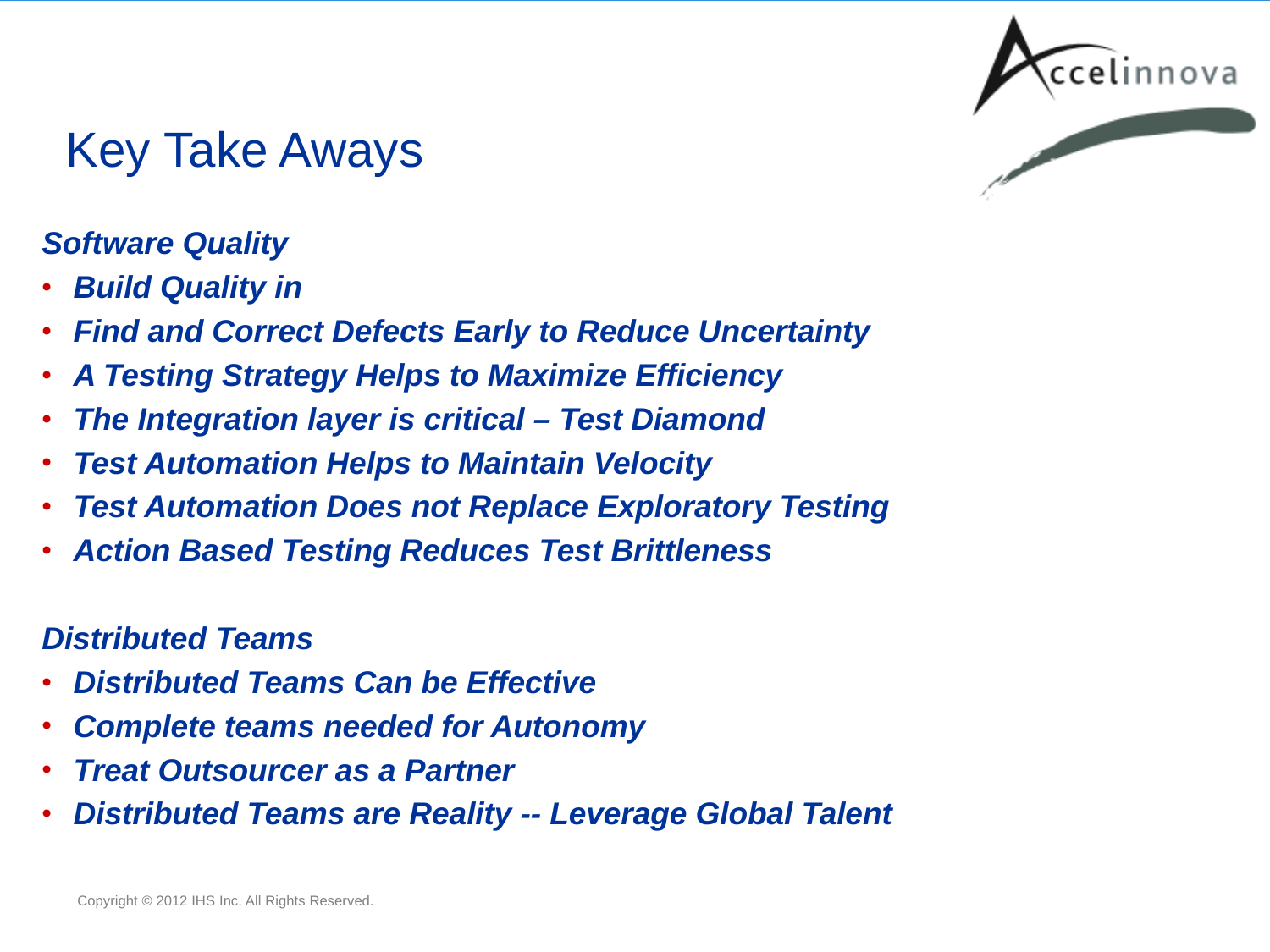

# Key Take Aways
Software Quality
Build Quality in
Find and Correct Defects Early to Reduce Uncertainty
A Testing Strategy Helps to Maximize Efficiency
The Integration layer is critical – Test Diamond
Test Automation Helps to Maintain Velocity
Test Automation Does not Replace Exploratory Testing
Action Based Testing Reduces Test Brittleness

Distributed Teams
Distributed Teams Can be Effective
Complete teams needed for Autonomy
Treat Outsourcer as a Partner
Distributed Teams are Reality -- Leverage Global Talent